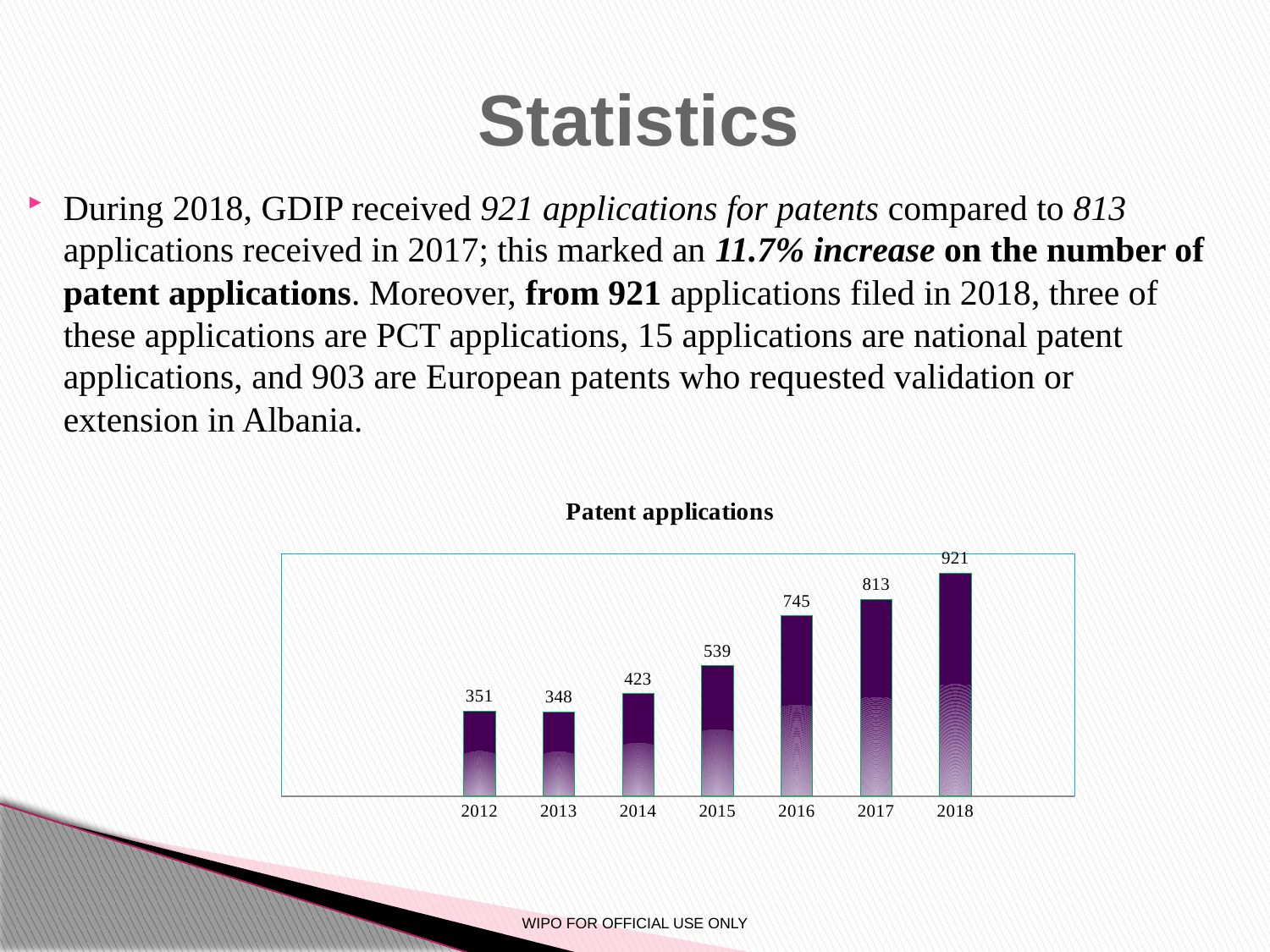

# Statistics
During 2018, GDIP received 921 applications for patents compared to 813 applications received in 2017; this marked an 11.7% increase on the number of patent applications. Moreover, from 921 applications filed in 2018, three of these applications are PCT applications, 15 applications are national patent applications, and 903 are European patents who requested validation or extension in Albania.

### Chart: Patent applications

| Category | Aplikime kombëtare për regjistrim marke  |
|---|---|
|  | None |
|  | None |
| 2012 | 351.0 |
| 2013 | 348.0 |
| 2014 | 423.0 |
| 2015 | 539.0 |
| 2016 | 745.0 |
| 2017 | 813.0 |
| 2018 | 921.0 |
|  | None |